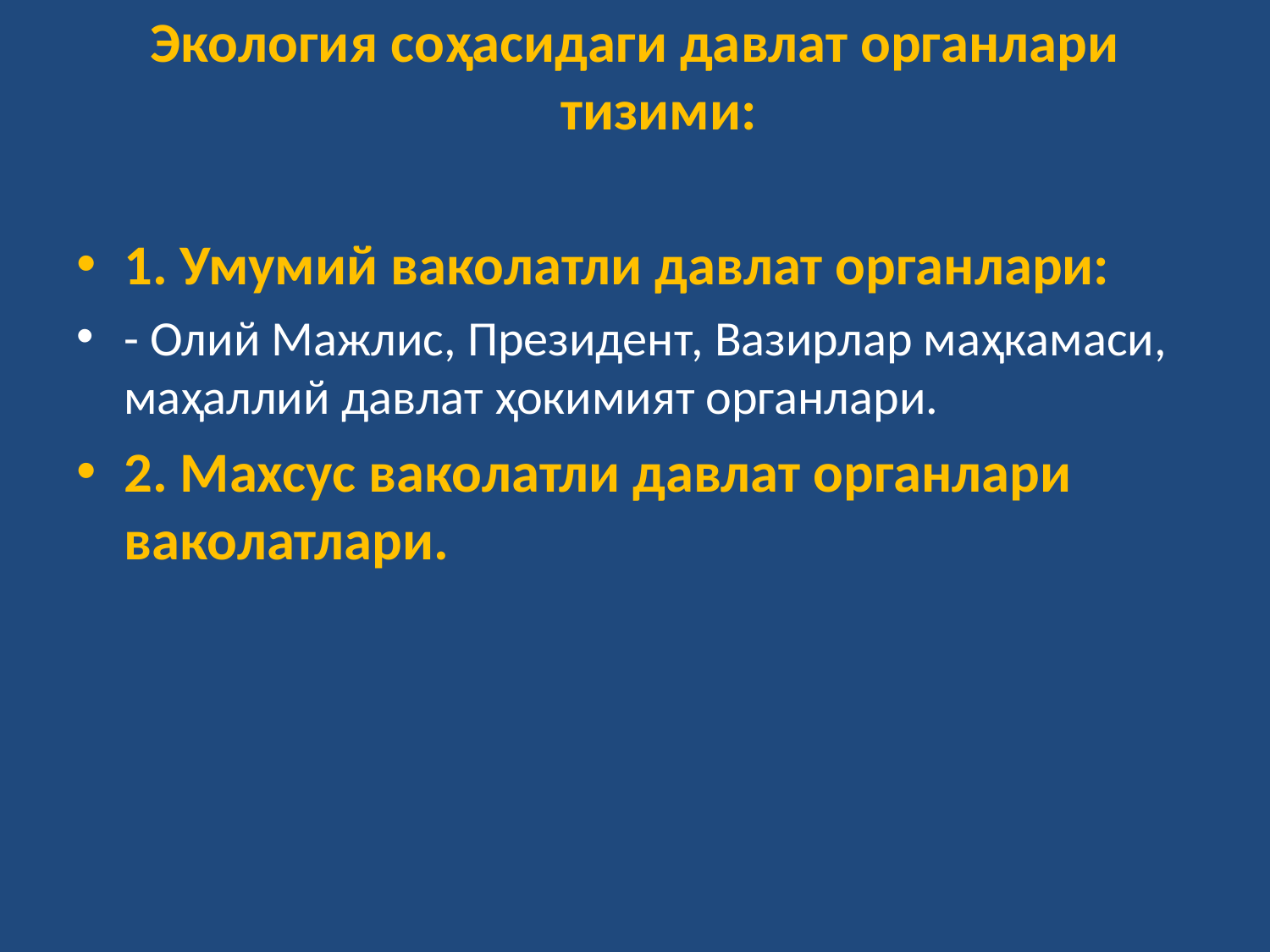

# Экология соҳасидаги давлат органлари тизими:
1. Умумий ваколатли давлат органлари:
- Олий Мажлис, Президент, Вазирлар маҳкамаси, маҳаллий давлат ҳокимият органлари.
2. Махсус ваколатли давлат органлари ваколатлари.